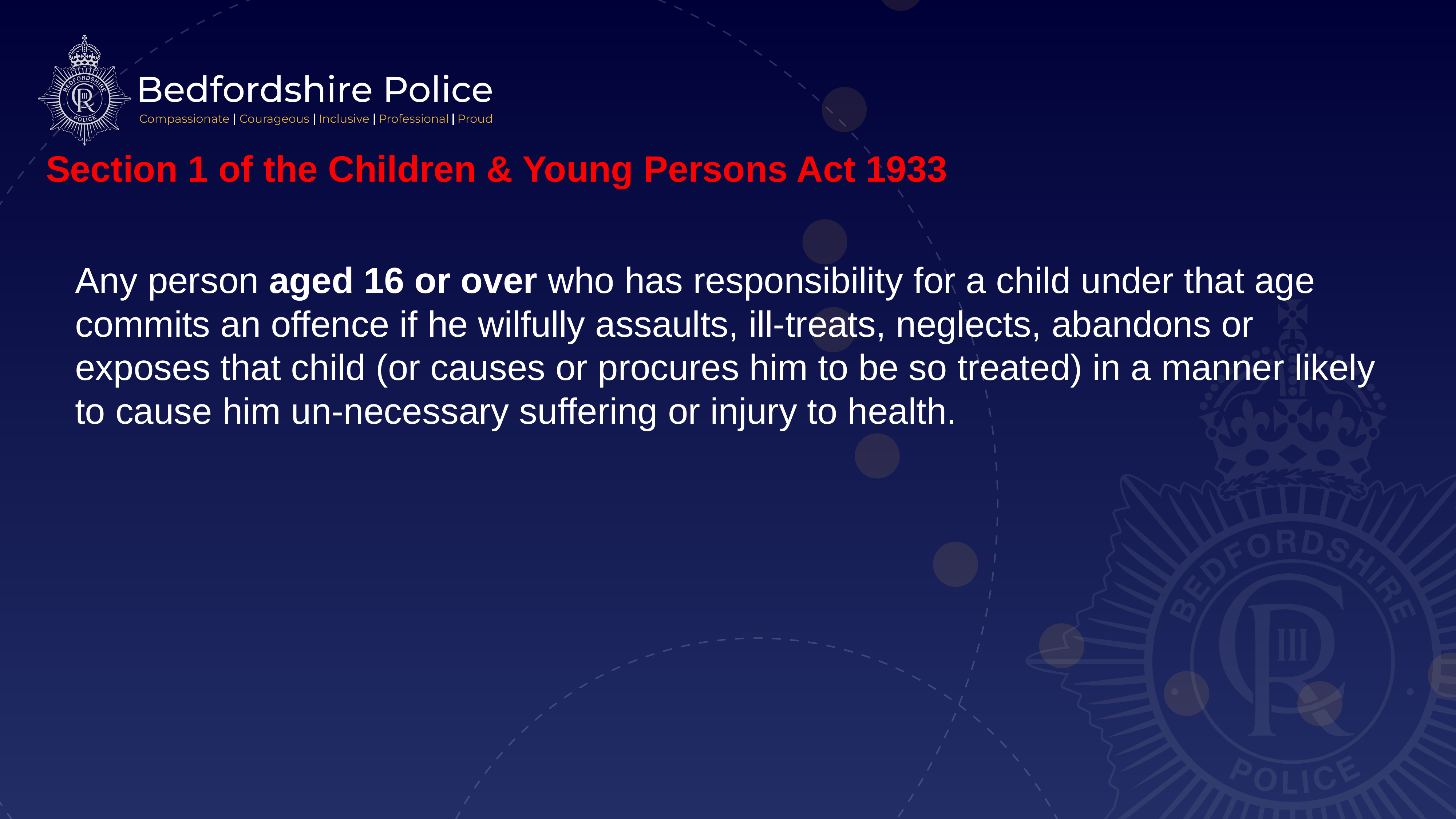

# Section 1 of the Children & Young Persons Act 1933
Any person aged 16 or over who has responsibility for a child under that age commits an offence if he wilfully assaults, ill-treats, neglects, abandons or exposes that child (or causes or procures him to be so treated) in a manner likely to cause him un-necessary suffering or injury to health.